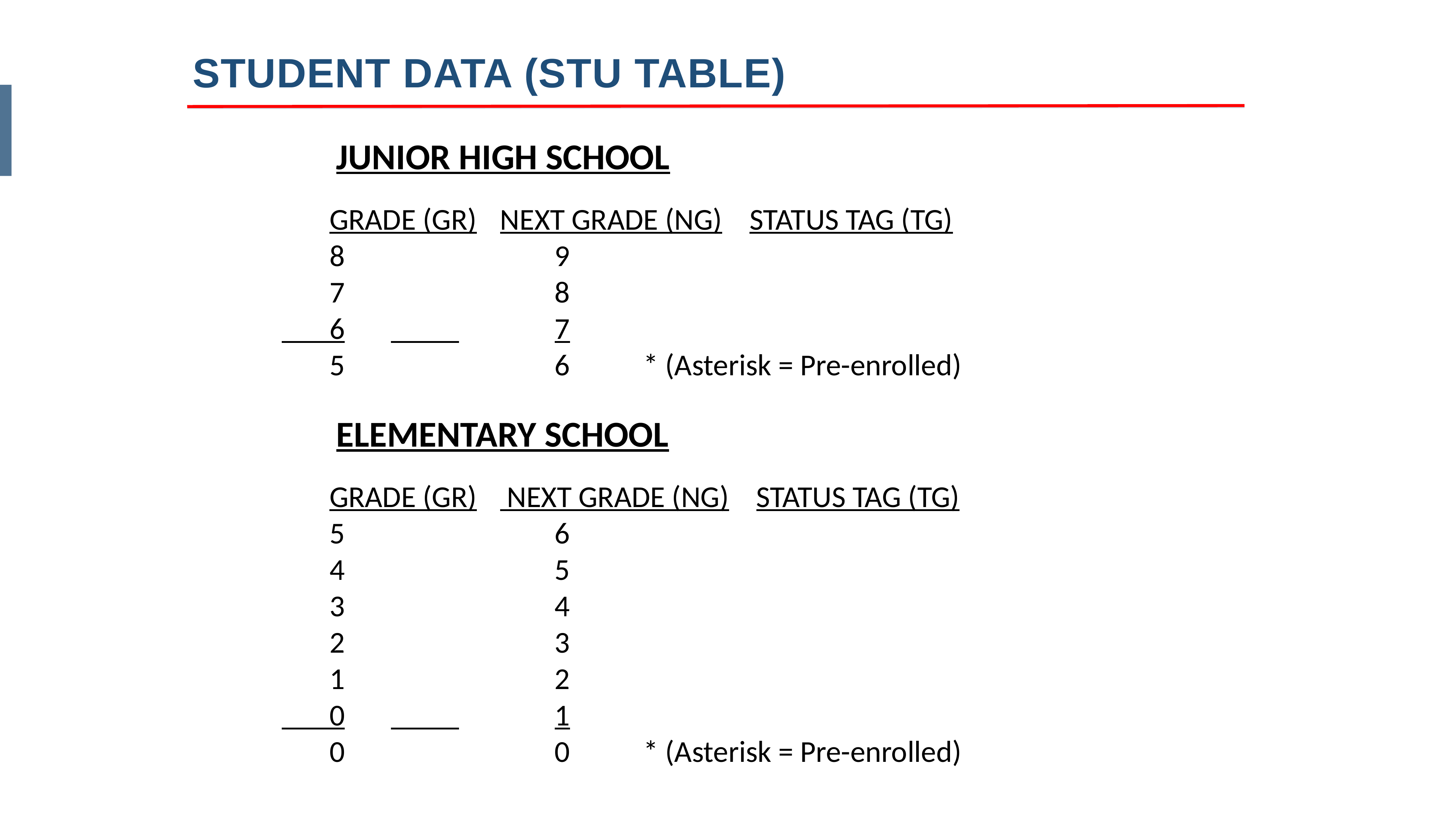

STUDENT DATA (STU TABLE)

		JUNIOR HIGH SCHOOL

               GRADE (GR)	NEXT GRADE (NG)    STATUS TAG (TG)
	       8	          		9
	       7	          		8
	       6	          		7
	       5	           		6	     * (Asterisk = Pre-enrolled)

		ELEMENTARY SCHOOL

               GRADE (GR)	 NEXT GRADE (NG)    STATUS TAG (TG)
	       5	           		6
	       4	           		5
	       3	          		4
	       2	           		3
	       1	          		2
	       0	          		1
	       0	            		0	     * (Asterisk = Pre-enrolled)